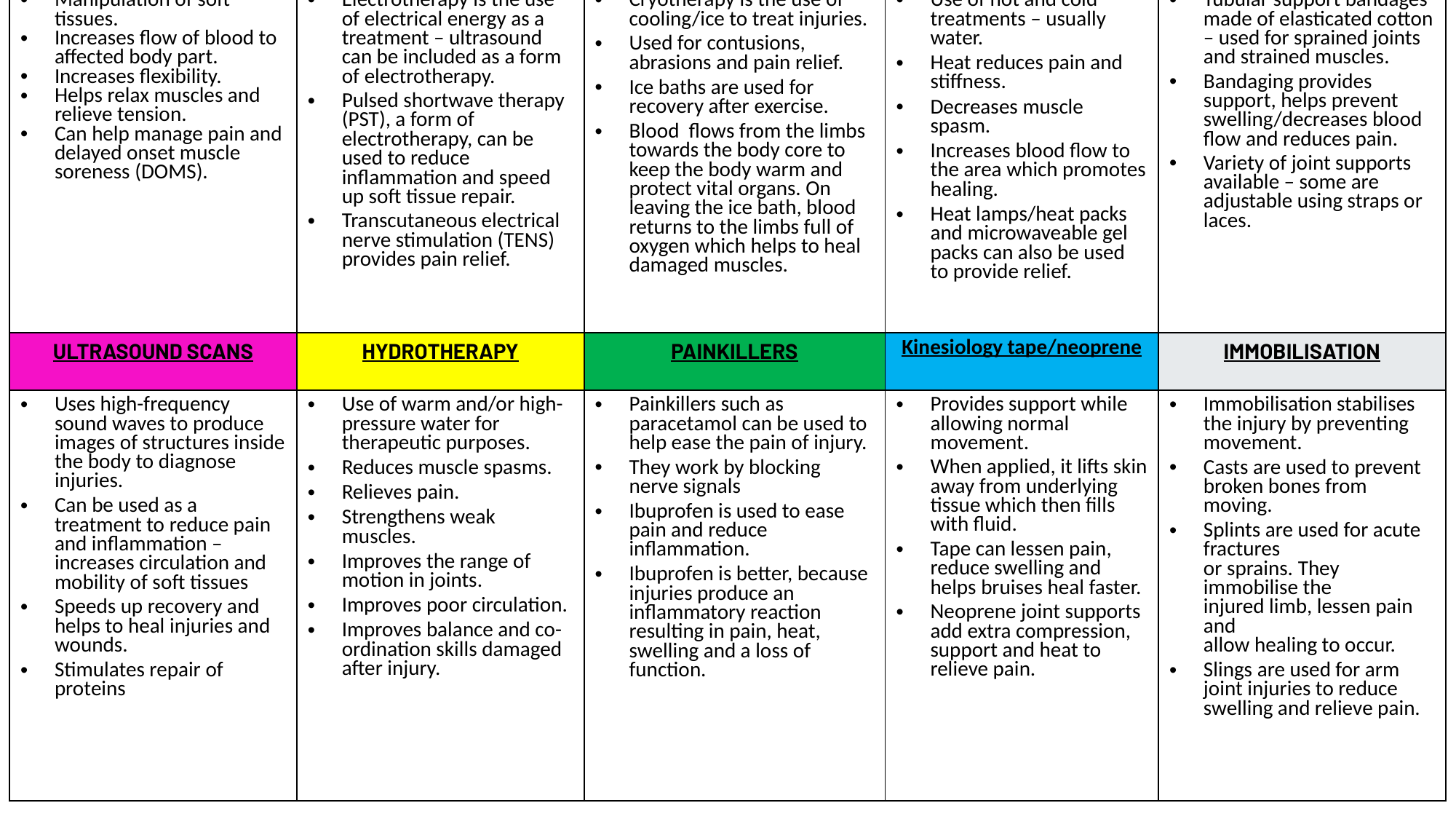

| MASSAGE | ELECTROTHERAPY | CRYOTHERAPY | CONTRAST THERAPY | SUPPORT |
| --- | --- | --- | --- | --- |
| Manipulation of soft tissues. Increases flow of blood to affected body part. Increases flexibility. Helps relax muscles and relieve tension. Can help manage pain and delayed onset muscle soreness (DOMS). | Electrotherapy is the use of electrical energy as a treatment – ultrasound can be included as a form of electrotherapy. Pulsed shortwave therapy (PST), a form of electrotherapy, can be used to reduce inflammation and speed up soft tissue repair. Transcutaneous electrical nerve stimulation (TENS) provides pain relief. | Cryotherapy is the use of cooling/ice to treat injuries. Used for contusions, abrasions and pain relief. Ice baths are used for recovery after exercise. Blood flows from the limbs towards the body core to keep the body warm and protect vital organs. On leaving the ice bath, blood returns to the limbs full of oxygen which helps to heal damaged muscles. | Use of hot and cold treatments – usually water. Heat reduces pain and stiffness. Decreases muscle spasm. Increases blood flow to the area which promotes healing. Heat lamps/heat packs and microwaveable gel packs can also be used to provide relief. | Tubular support bandages made of elasticated cotton – used for sprained joints and strained muscles. Bandaging provides support, helps prevent swelling/decreases blood flow and reduces pain. Variety of joint supports available – some are adjustable using straps or laces. |
| ULTRASOUND SCANS | HYDROTHERAPY | PAINKILLERS | Kinesiology tape/neoprene | IMMOBILISATION |
| Uses high-frequency sound waves to produce images of structures inside the body to diagnose injuries. Can be used as a treatment to reduce pain and inflammation – increases circulation and mobility of soft tissues Speeds up recovery and helps to heal injuries and wounds. Stimulates repair of proteins | Use of warm and/or high-pressure water for therapeutic purposes. Reduces muscle spasms. Relieves pain. Strengthens weak muscles. Improves the range of motion in joints. Improves poor circulation. Improves balance and co-ordination skills damaged after injury. | Painkillers such as paracetamol can be used to help ease the pain of injury. They work by blocking nerve signals Ibuprofen is used to ease pain and reduce inflammation. Ibuprofen is better, because injuries produce an inflammatory reaction resulting in pain, heat, swelling and a loss of function. | Provides support while allowing normal movement. When applied, it lifts skin away from underlying tissue which then fills with fluid. Tape can lessen pain, reduce swelling and helps bruises heal faster. Neoprene joint supports add extra compression, support and heat to relieve pain. | Immobilisation stabilises the injury by preventing movement. Casts are used to prevent broken bones from moving. Splints are used for acute fractures or sprains. They immobilise the injured limb, lessen pain and allow healing to occur. Slings are used for arm joint injuries to reduce swelling and relieve pain. |
# OCR Sports Science Knowledge Organiser R180 TA4: Reducing the risk, treatment of and rehabilitation of sports injuries and medical conditions